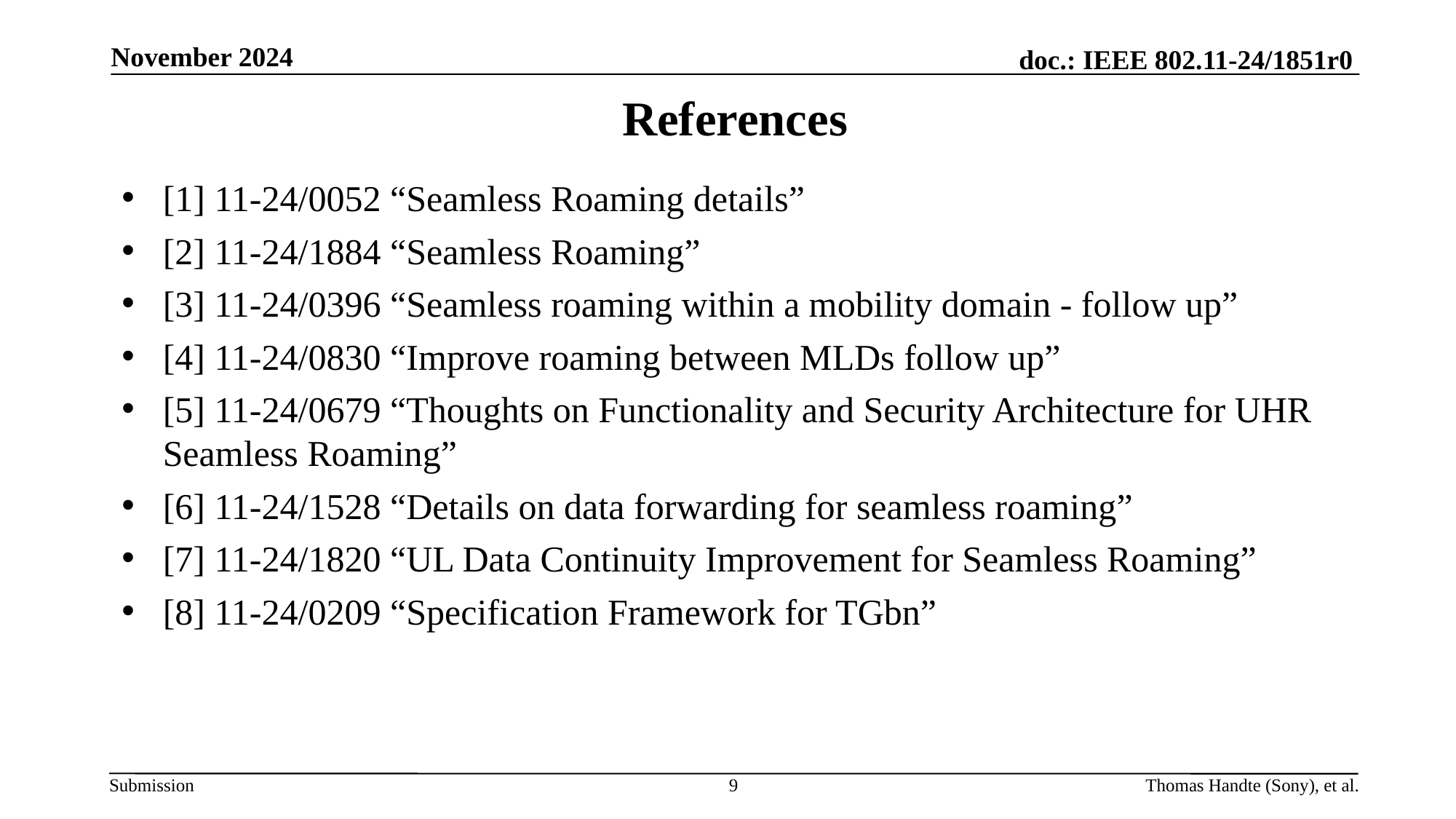

November 2024
# References
[1] 11-24/0052 “Seamless Roaming details”
[2] 11-24/1884 “Seamless Roaming”
[3] 11-24/0396 “Seamless roaming within a mobility domain - follow up”
[4] 11-24/0830 “Improve roaming between MLDs follow up”
[5] 11-24/0679 “Thoughts on Functionality and Security Architecture for UHR Seamless Roaming”
[6] 11-24/1528 “Details on data forwarding for seamless roaming”
[7] 11-24/1820 “UL Data Continuity Improvement for Seamless Roaming”
[8] 11-24/0209 “Specification Framework for TGbn”
9
Thomas Handte (Sony), et al.